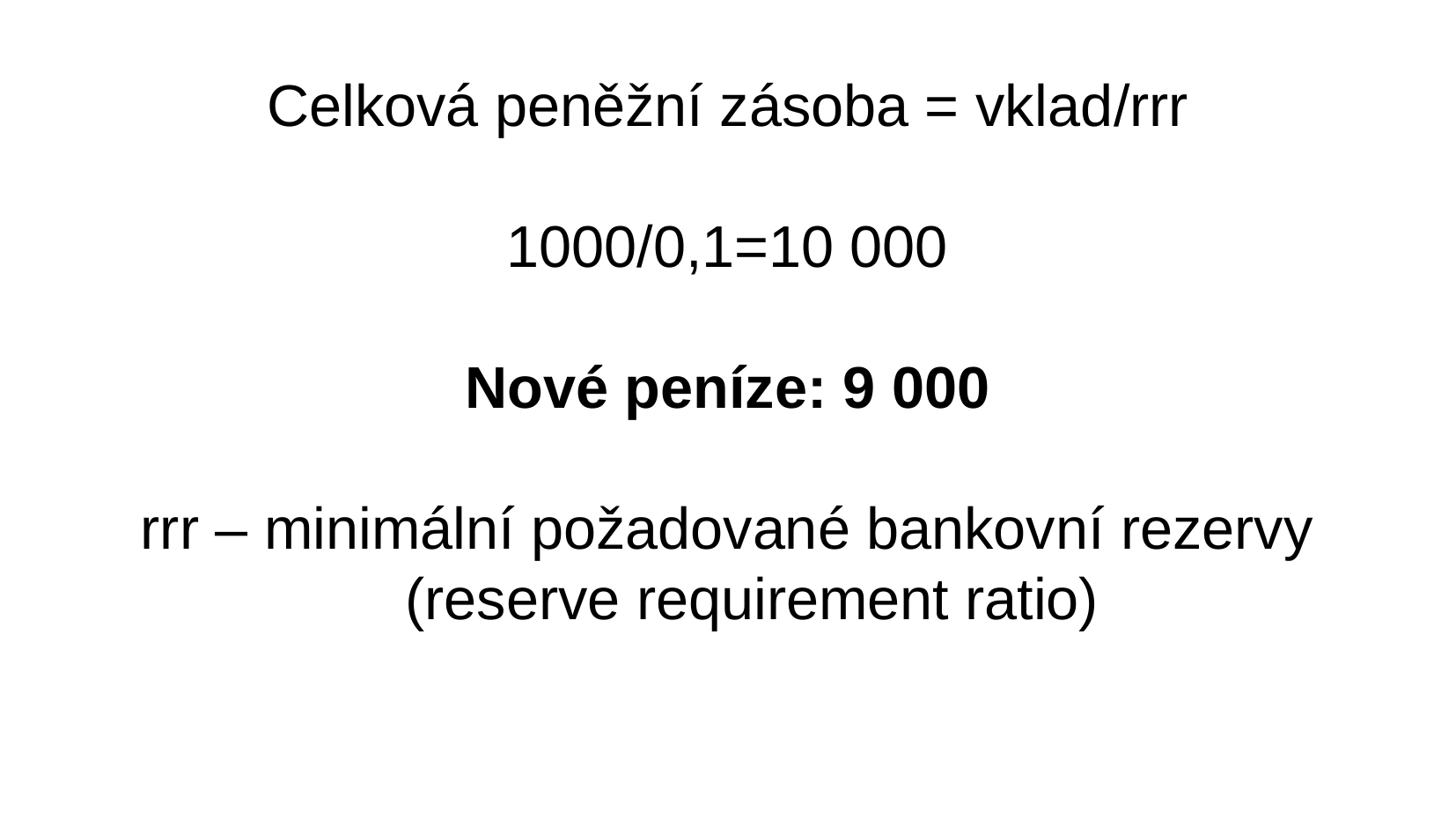

Celková peněžní zásoba = vklad/rrr

1000/0,1=10 000

Nové peníze: 9 000

rrr – minimální požadované bankovní rezervy (reserve requirement ratio)